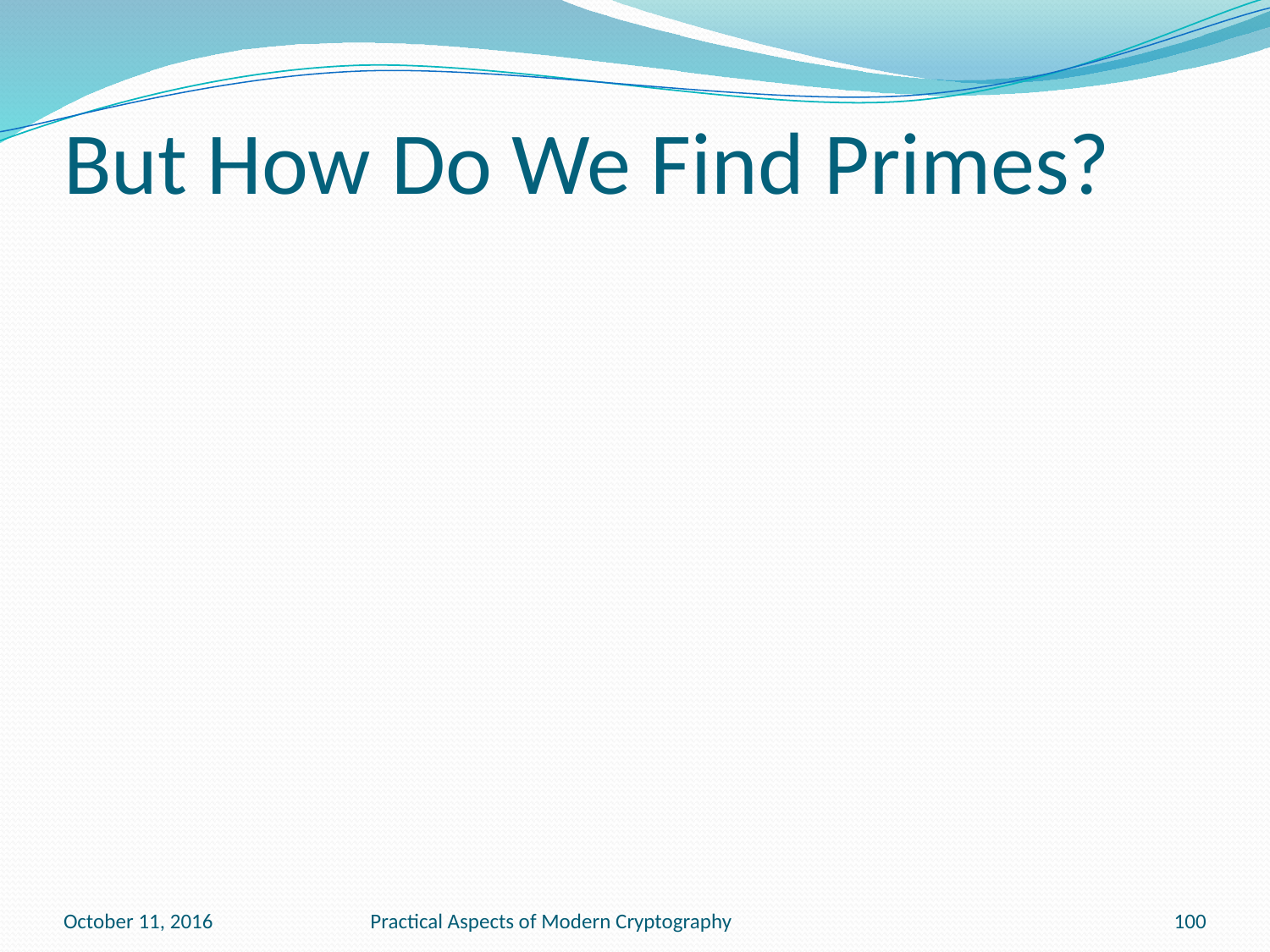

# But How Do We Find Primes?
October 11, 2016
Practical Aspects of Modern Cryptography
100